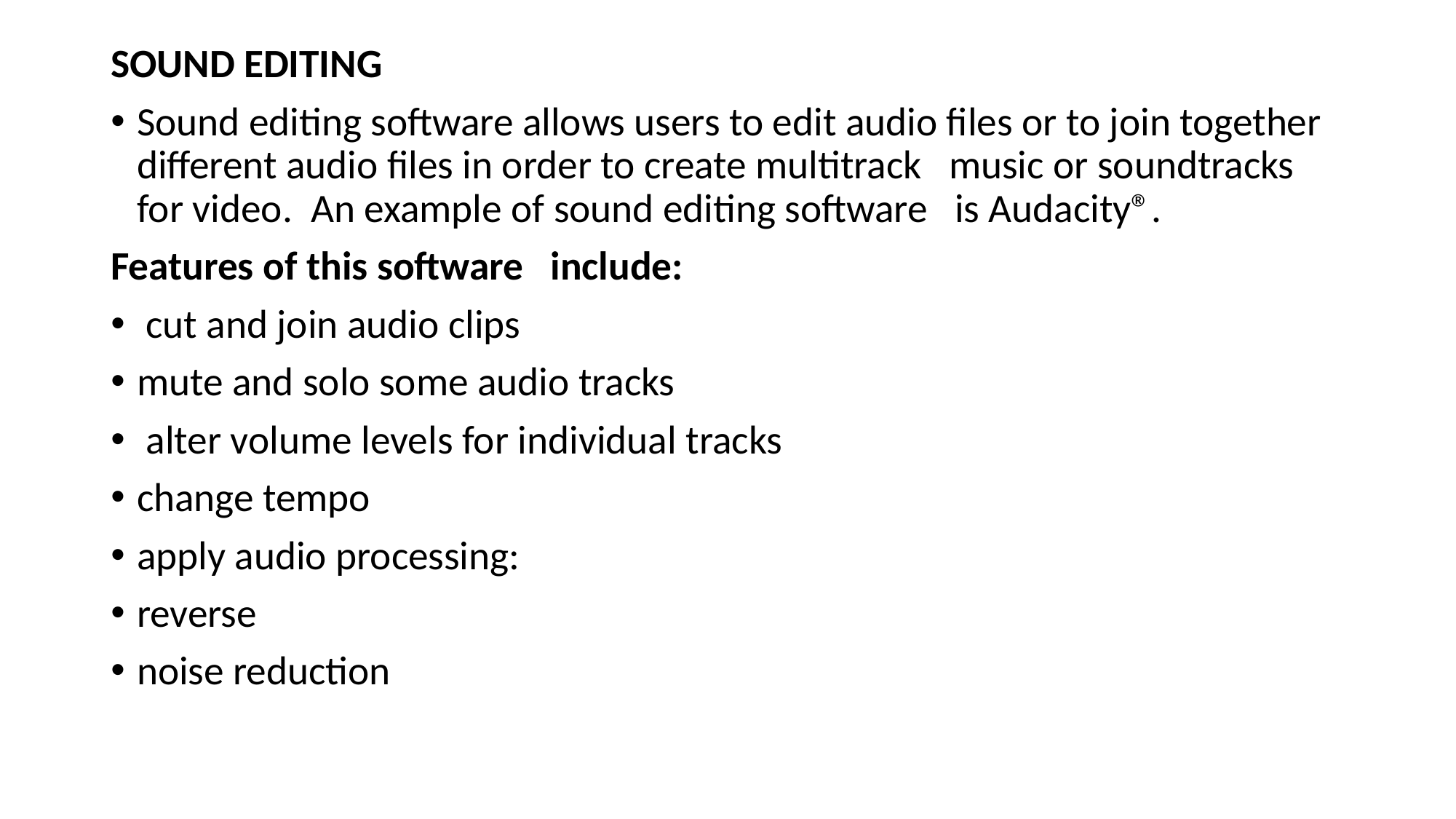

SOUND EDITING
Sound editing software allows users to edit audio files or to join together different audio files in order to create multitrack   music or soundtracks   for video.  An example of sound editing software   is Audacity®.
Features of this software   include:
 cut and join audio clips
mute and solo some audio tracks
 alter volume levels for individual tracks
change tempo
apply audio processing:
reverse
noise reduction